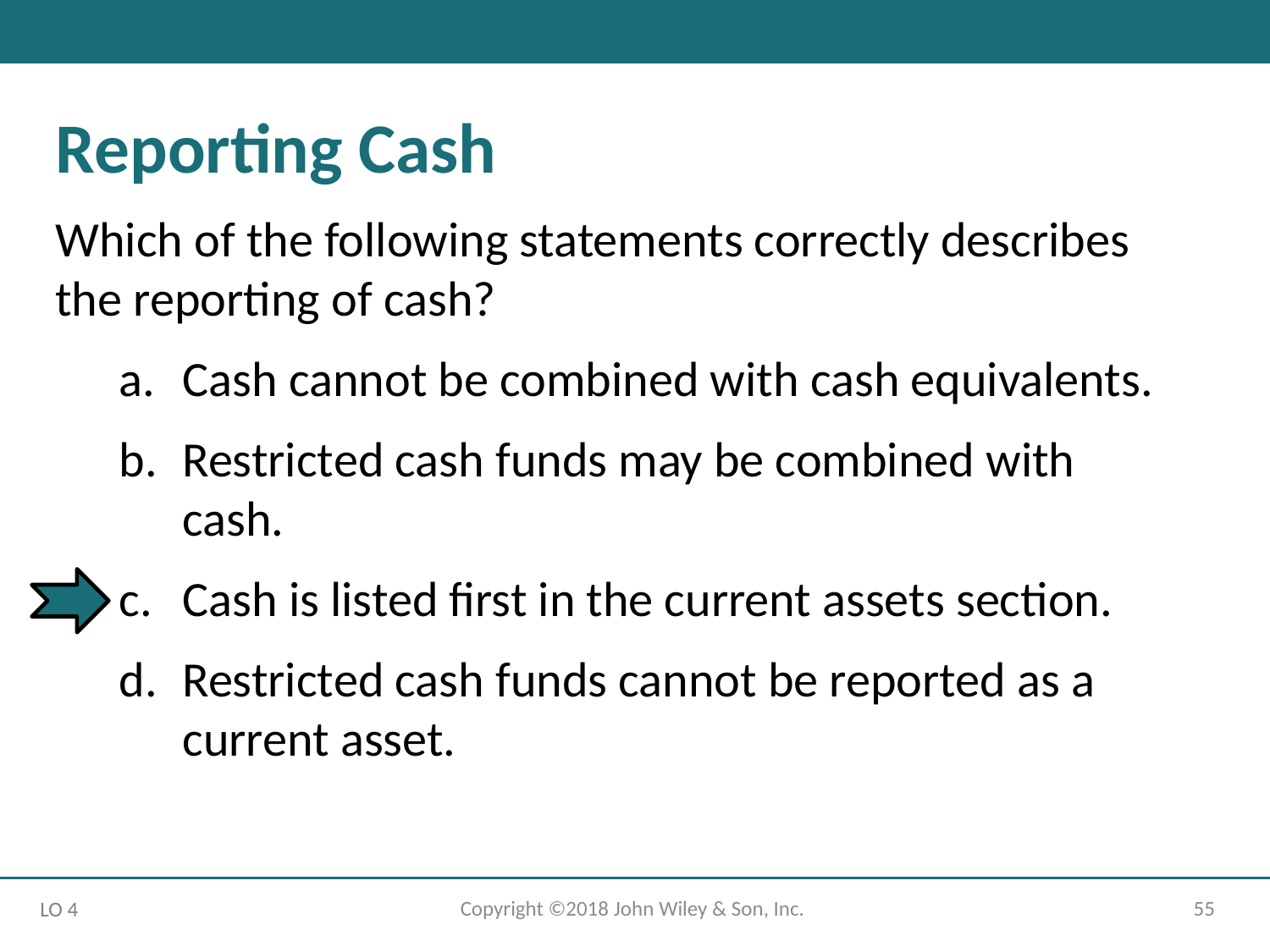

Reporting Cash
Which of the following statements correctly describes the reporting of cash?
Cash cannot be combined with cash equivalents.
Restricted cash funds may be combined with cash.
Cash is listed first in the current assets section.
Restricted cash funds cannot be reported as a current asset.

Copyright ©2018 John Wiley & Son, Inc.
55
LO 4